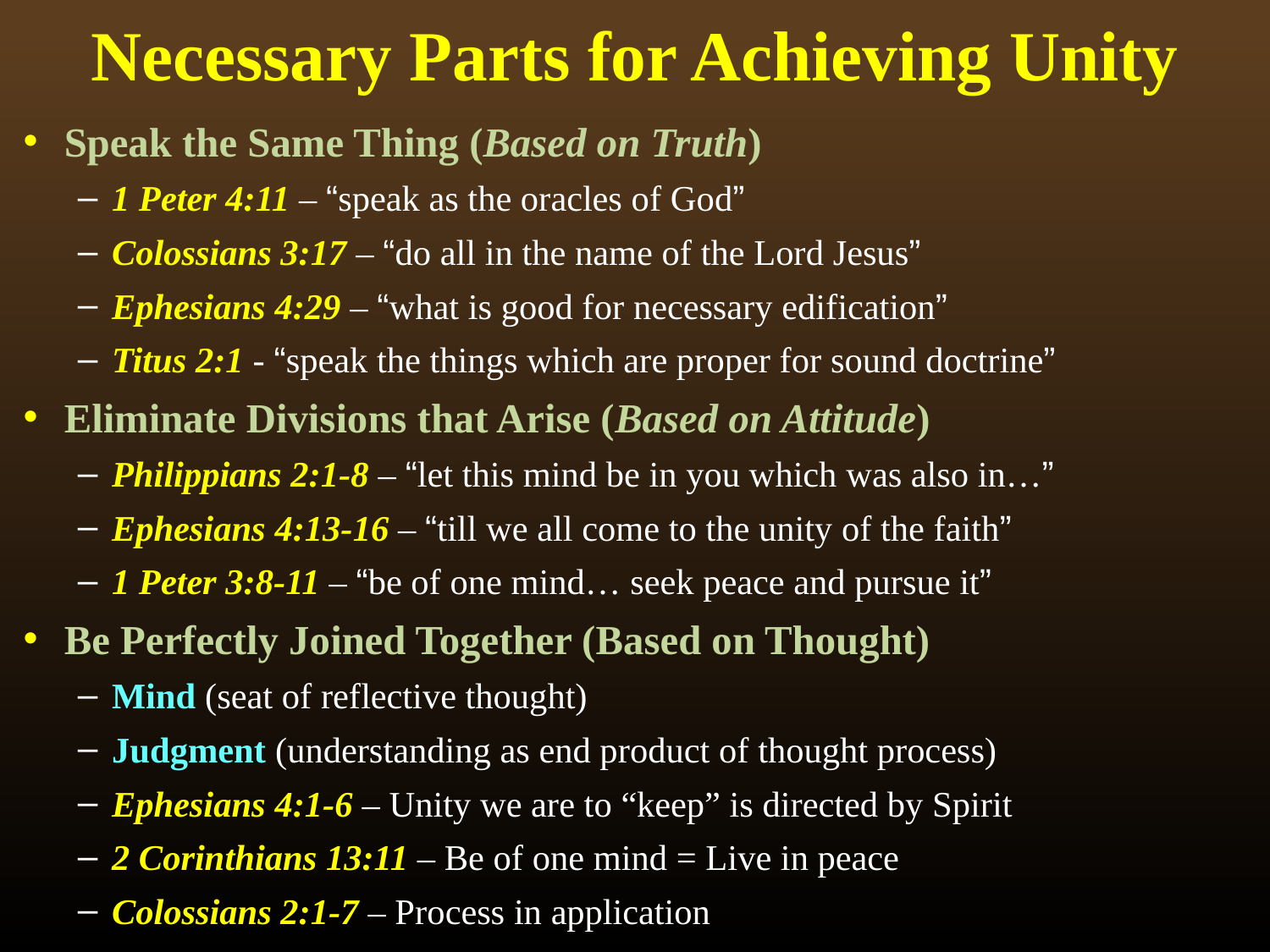

# Necessary Parts for Achieving Unity
Speak the Same Thing (Based on Truth)
1 Peter 4:11 – “speak as the oracles of God”
Colossians 3:17 – “do all in the name of the Lord Jesus”
Ephesians 4:29 – “what is good for necessary edification”
Titus 2:1 - “speak the things which are proper for sound doctrine”
Eliminate Divisions that Arise (Based on Attitude)
Philippians 2:1-8 – “let this mind be in you which was also in…”
Ephesians 4:13-16 – “till we all come to the unity of the faith”
1 Peter 3:8-11 – “be of one mind… seek peace and pursue it”
Be Perfectly Joined Together (Based on Thought)
Mind (seat of reflective thought)
Judgment (understanding as end product of thought process)
Ephesians 4:1-6 – Unity we are to “keep” is directed by Spirit
2 Corinthians 13:11 – Be of one mind = Live in peace
Colossians 2:1-7 – Process in application